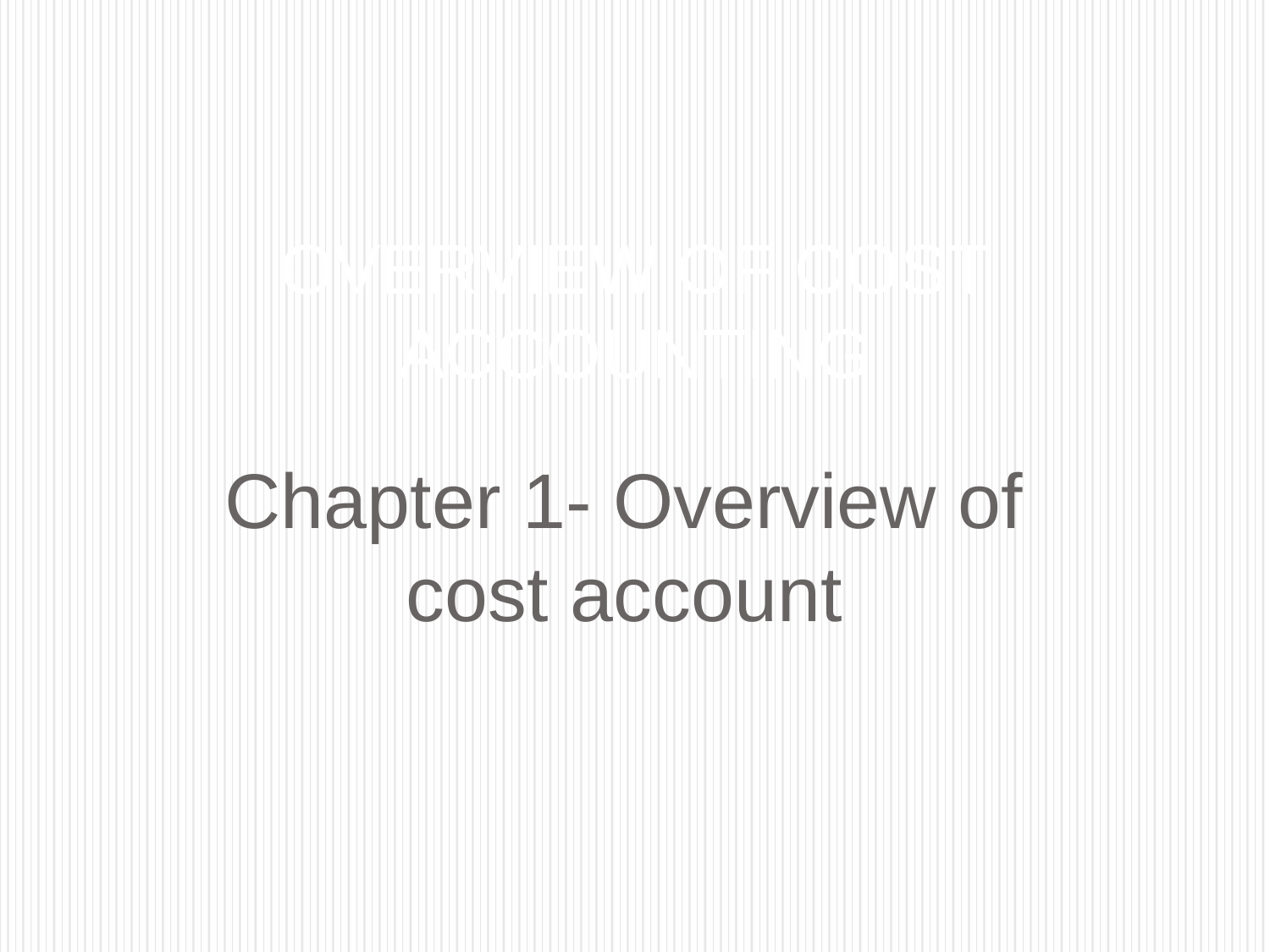

# OVERVIEW OF COST ACCOUNTING
Chapter 1- Overview of cost account